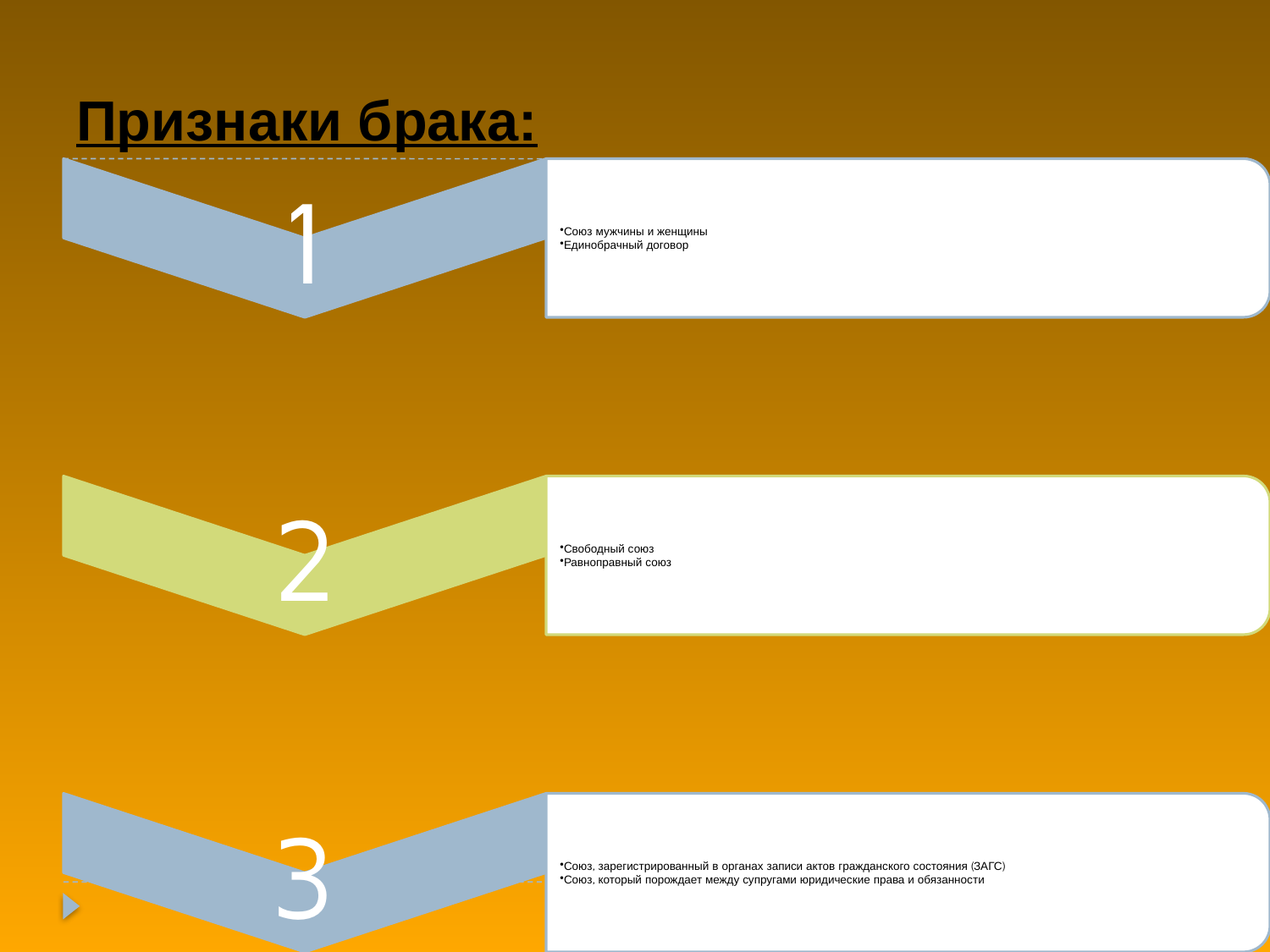

# Признаки брака:
1
Союз мужчины и женщины
Единобрачный договор
2
Свободный союз
Равноправный союз
3
Союз, зарегистрированный в органах записи актов гражданского состояния (ЗАГС)
Союз, который порождает между супругами юридические права и обязанности